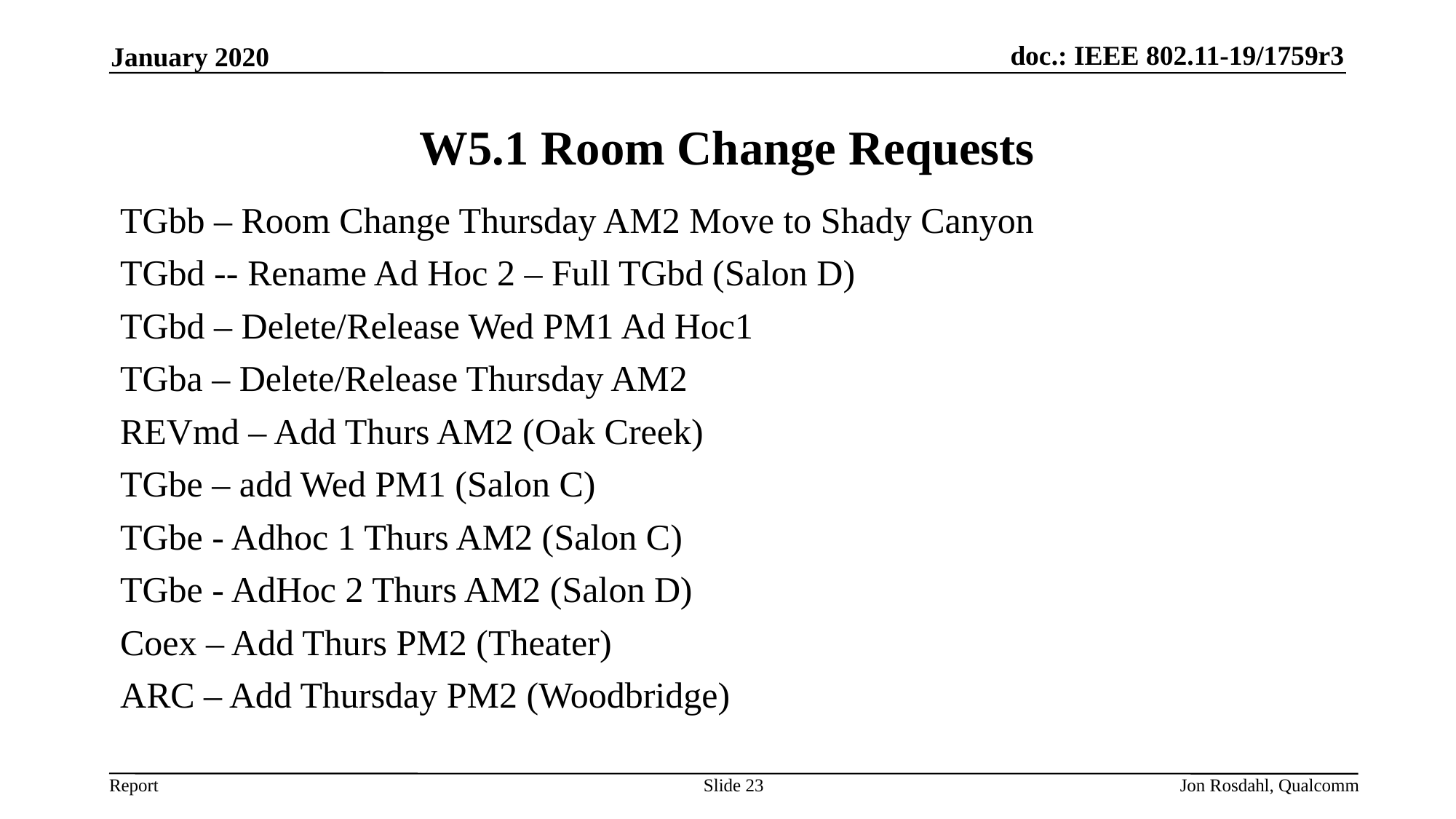

January 2020
# W5.1 Room Change Requests
TGbb – Room Change Thursday AM2 Move to Shady Canyon
TGbd -- Rename Ad Hoc 2 – Full TGbd (Salon D)
TGbd – Delete/Release Wed PM1 Ad Hoc1
TGba – Delete/Release Thursday AM2
REVmd – Add Thurs AM2 (Oak Creek)
TGbe – add Wed PM1 (Salon C)
TGbe - Adhoc 1 Thurs AM2 (Salon C)
TGbe - AdHoc 2 Thurs AM2 (Salon D)
Coex – Add Thurs PM2 (Theater)
ARC – Add Thursday PM2 (Woodbridge)
Slide 23
Jon Rosdahl, Qualcomm